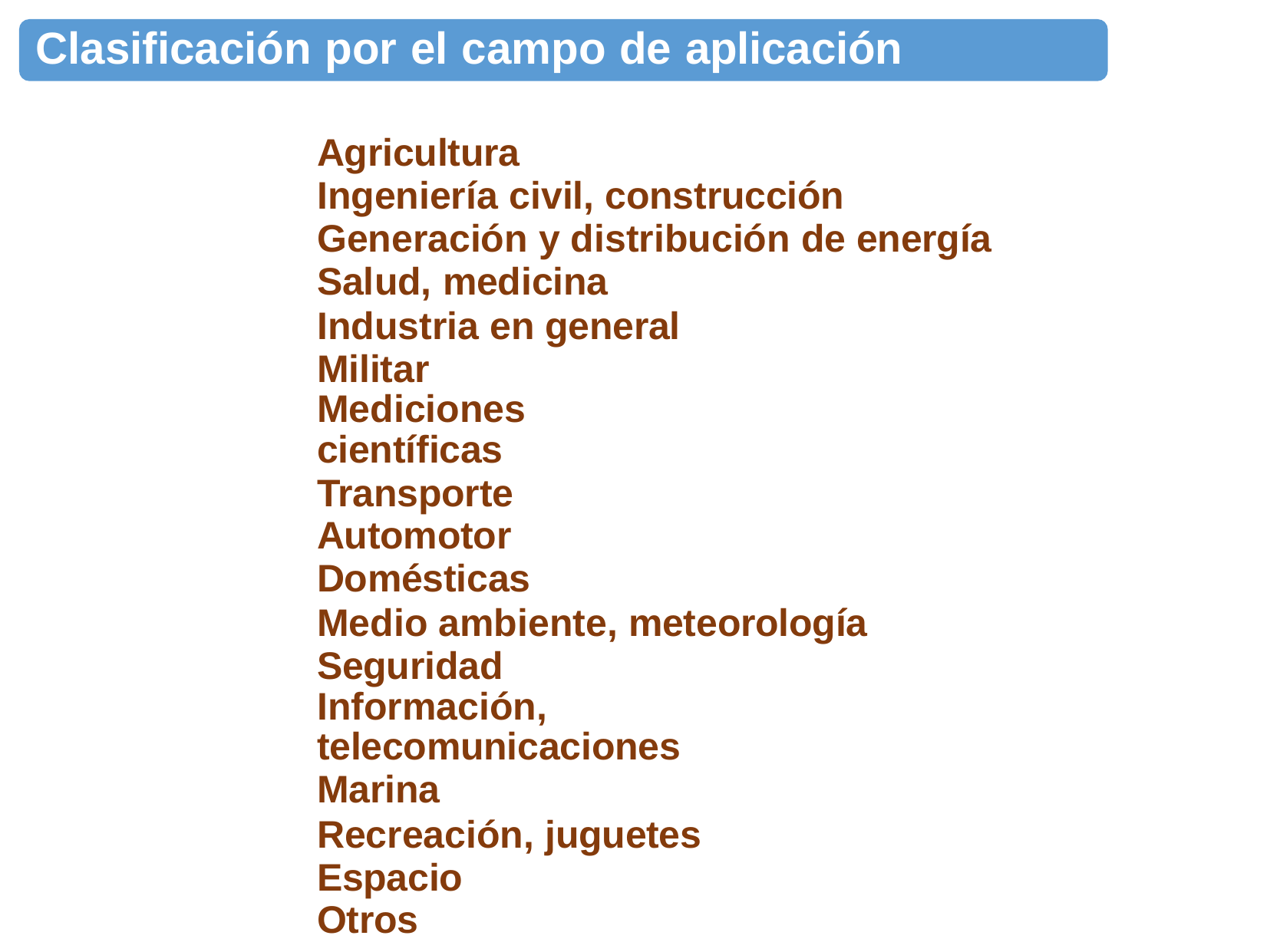

# Clasificación por el campo de aplicación

Agricultura
Ingeniería civil, construcción Generación y distribución de energía Salud, medicina
Industria en general Militar
Mediciones científicas
Transporte Automotor Domésticas
Medio ambiente, meteorología Seguridad
Información, telecomunicaciones
Marina
Recreación, juguetes Espacio
Otros